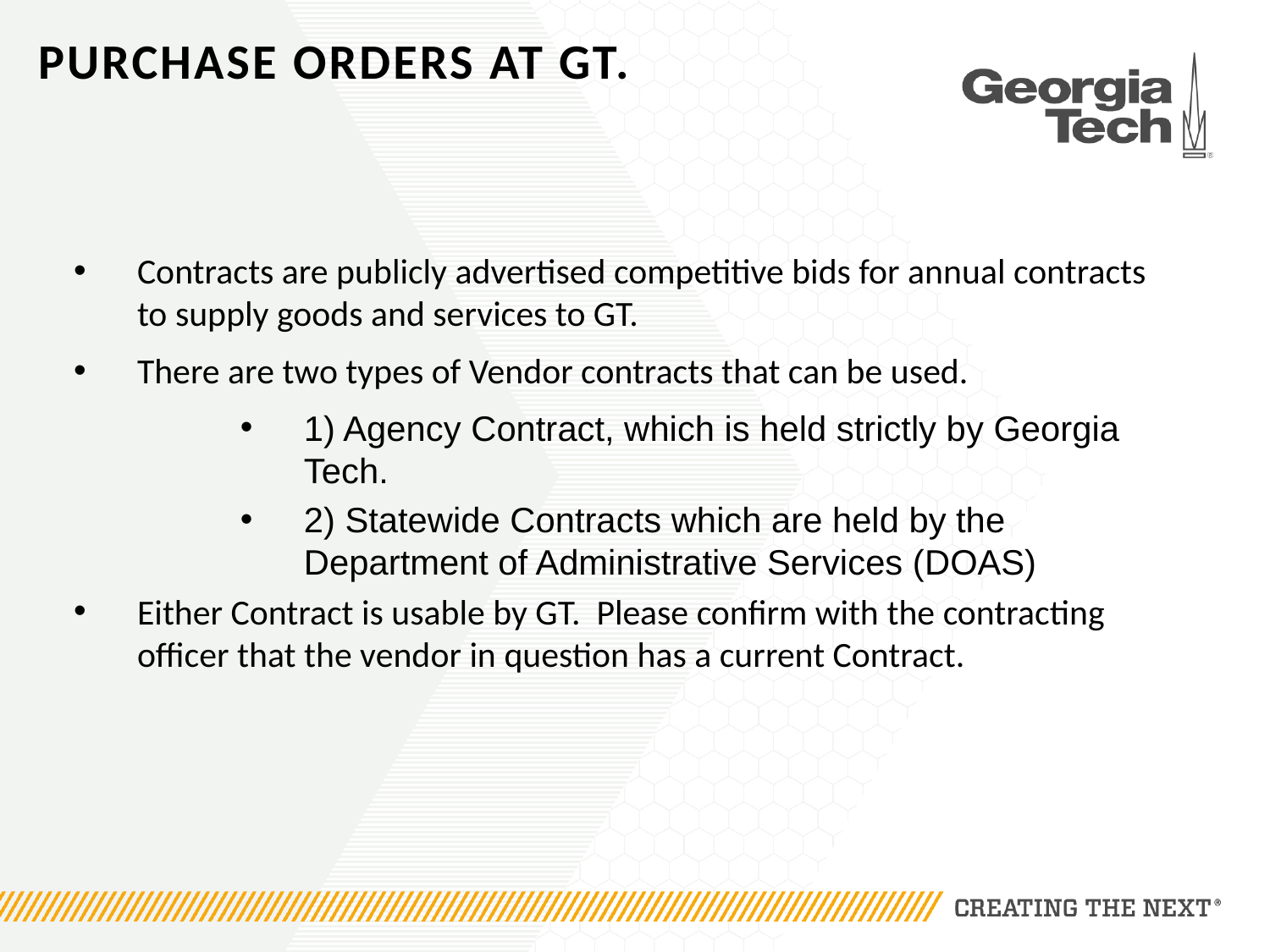

# Purchase Orders at GT.

Contracts are publicly advertised competitive bids for annual contracts to supply goods and services to GT.
There are two types of Vendor contracts that can be used.
1) Agency Contract, which is held strictly by Georgia Tech.
2) Statewide Contracts which are held by the Department of Administrative Services (DOAS)
Either Contract is usable by GT.  Please confirm with the contracting officer that the vendor in question has a current Contract.